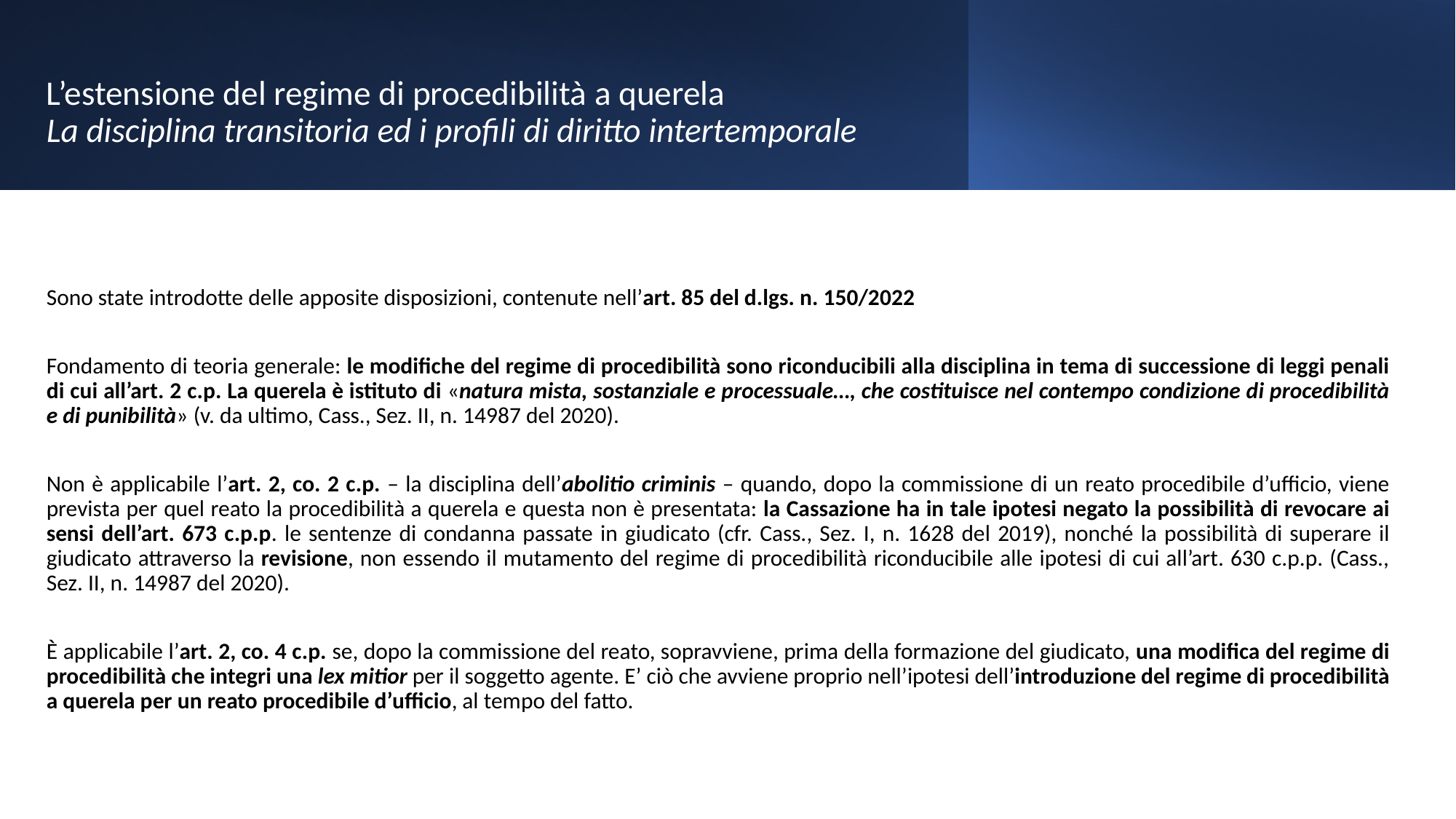

# L’estensione del regime di procedibilità a querela La disciplina transitoria ed i profili di diritto intertemporale

Sono state introdotte delle apposite disposizioni, contenute nell’art. 85 del d.lgs. n. 150/2022

Fondamento di teoria generale: le modifiche del regime di procedibilità sono riconducibili alla disciplina in tema di successione di leggi penali di cui all’art. 2 c.p. La querela è istituto di «natura mista, sostanziale e processuale…, che costituisce nel contempo condizione di procedibilità e di punibilità» (v. da ultimo, Cass., Sez. II, n. 14987 del 2020).

Non è applicabile l’art. 2, co. 2 c.p. – la disciplina dell’abolitio criminis – quando, dopo la commissione di un reato procedibile d’ufficio, viene prevista per quel reato la procedibilità a querela e questa non è presentata: la Cassazione ha in tale ipotesi negato la possibilità di revocare ai sensi dell’art. 673 c.p.p. le sentenze di condanna passate in giudicato (cfr. Cass., Sez. I, n. 1628 del 2019), nonché la possibilità di superare il giudicato attraverso la revisione, non essendo il mutamento del regime di procedibilità riconducibile alle ipotesi di cui all’art. 630 c.p.p. (Cass., Sez. II, n. 14987 del 2020).

È applicabile l’art. 2, co. 4 c.p. se, dopo la commissione del reato, sopravviene, prima della formazione del giudicato, una modifica del regime di procedibilità che integri una lex mitior per il soggetto agente. E’ ciò che avviene proprio nell’ipotesi dell’introduzione del regime di procedibilità a querela per un reato procedibile d’ufficio, al tempo del fatto.